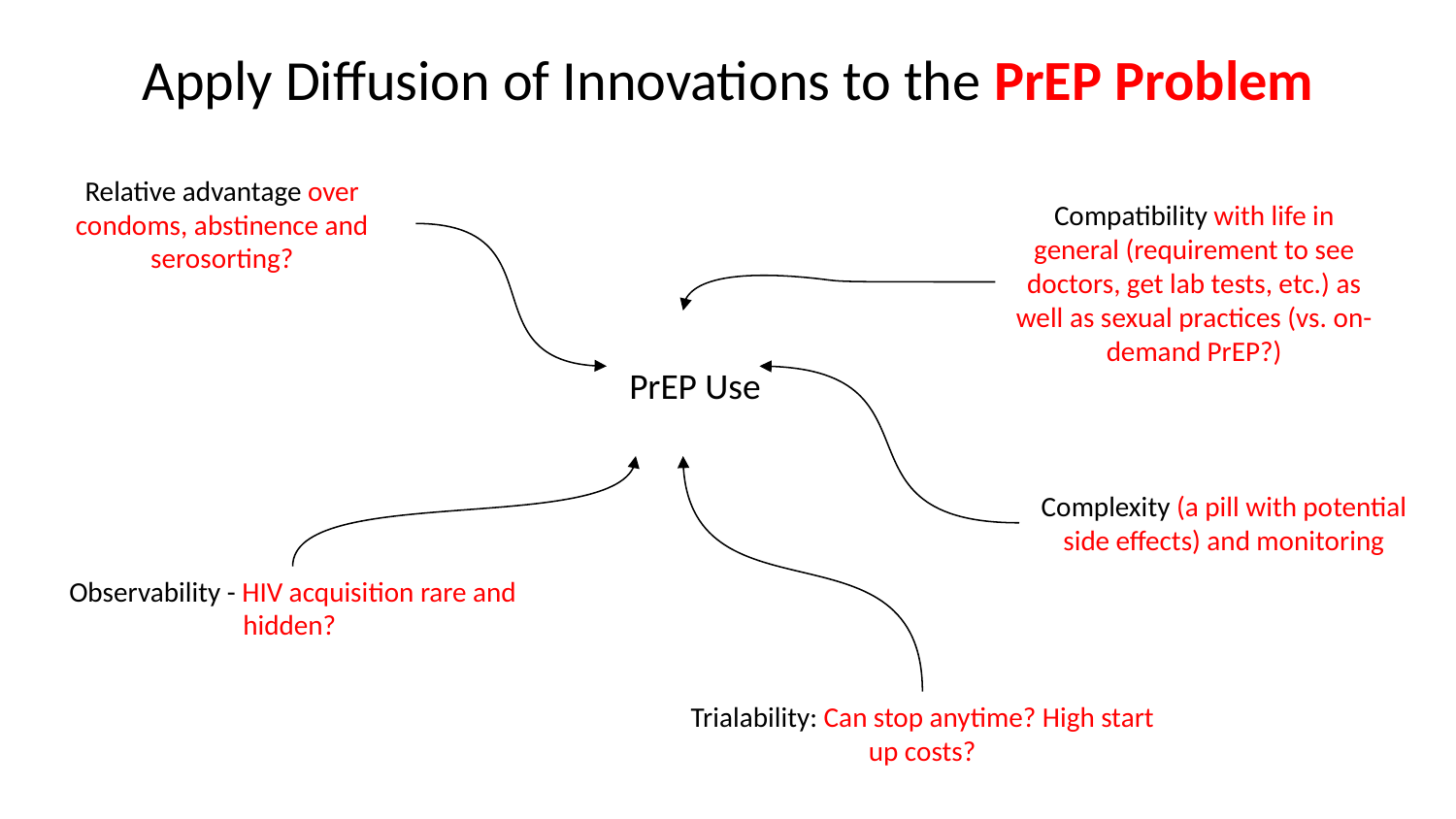

# Apply Diffusion of Innovations to the PrEP Problem
Relative advantage over condoms, abstinence and serosorting?
Compatibility with life in general (requirement to see doctors, get lab tests, etc.) as well as sexual practices (vs. on-demand PrEP?)

PrEP Use
Complexity (a pill with potential side effects) and monitoring
Observability - HIV acquisition rare and hidden?
Trialability: Can stop anytime? High start up costs?